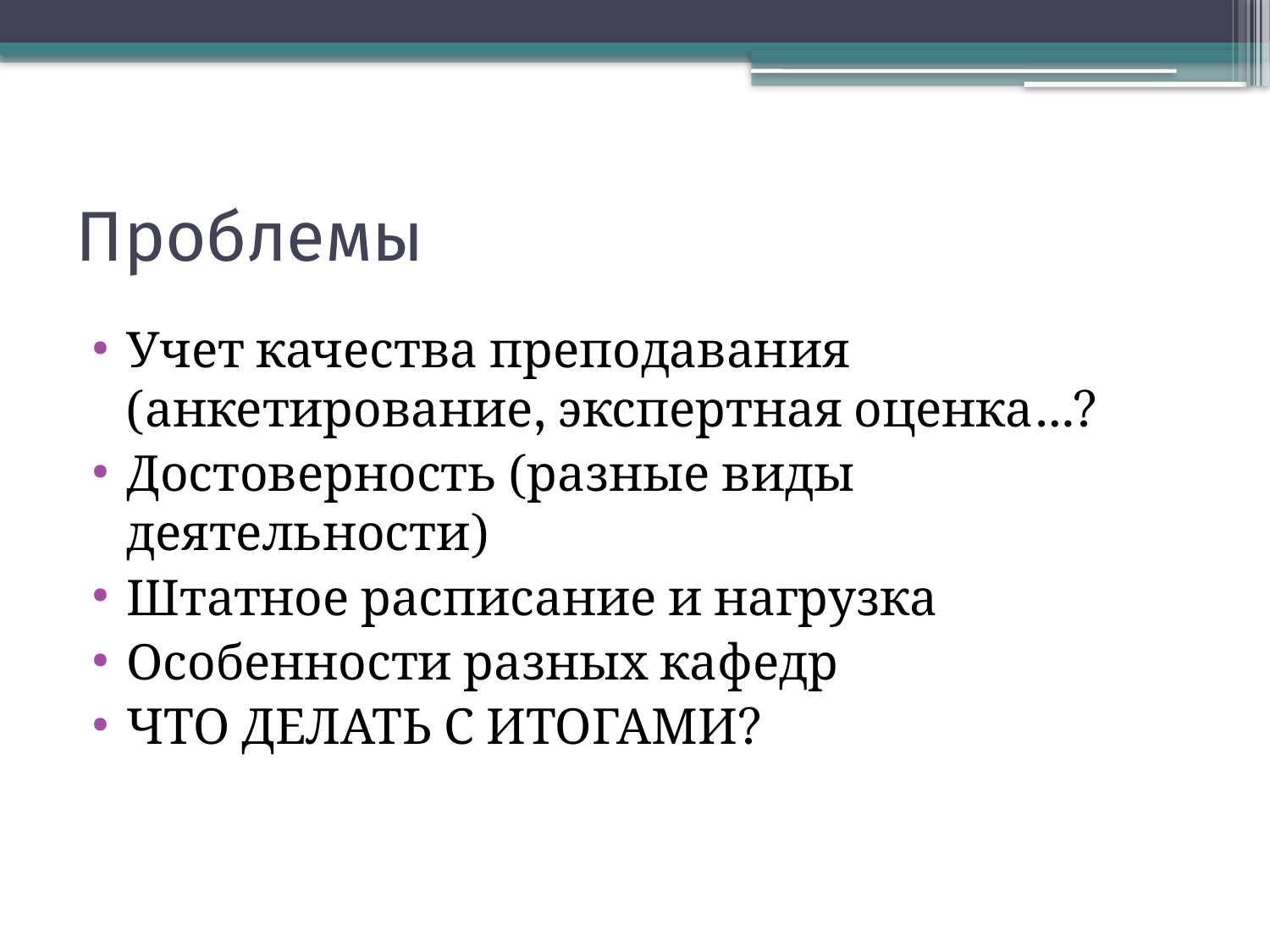

# Проблемы
Учет качества преподавания (анкетирование, экспертная оценка…?
Достоверность (разные виды деятельности)
Штатное расписание и нагрузка
Особенности разных кафедр
ЧТО ДЕЛАТЬ С ИТОГАМИ?